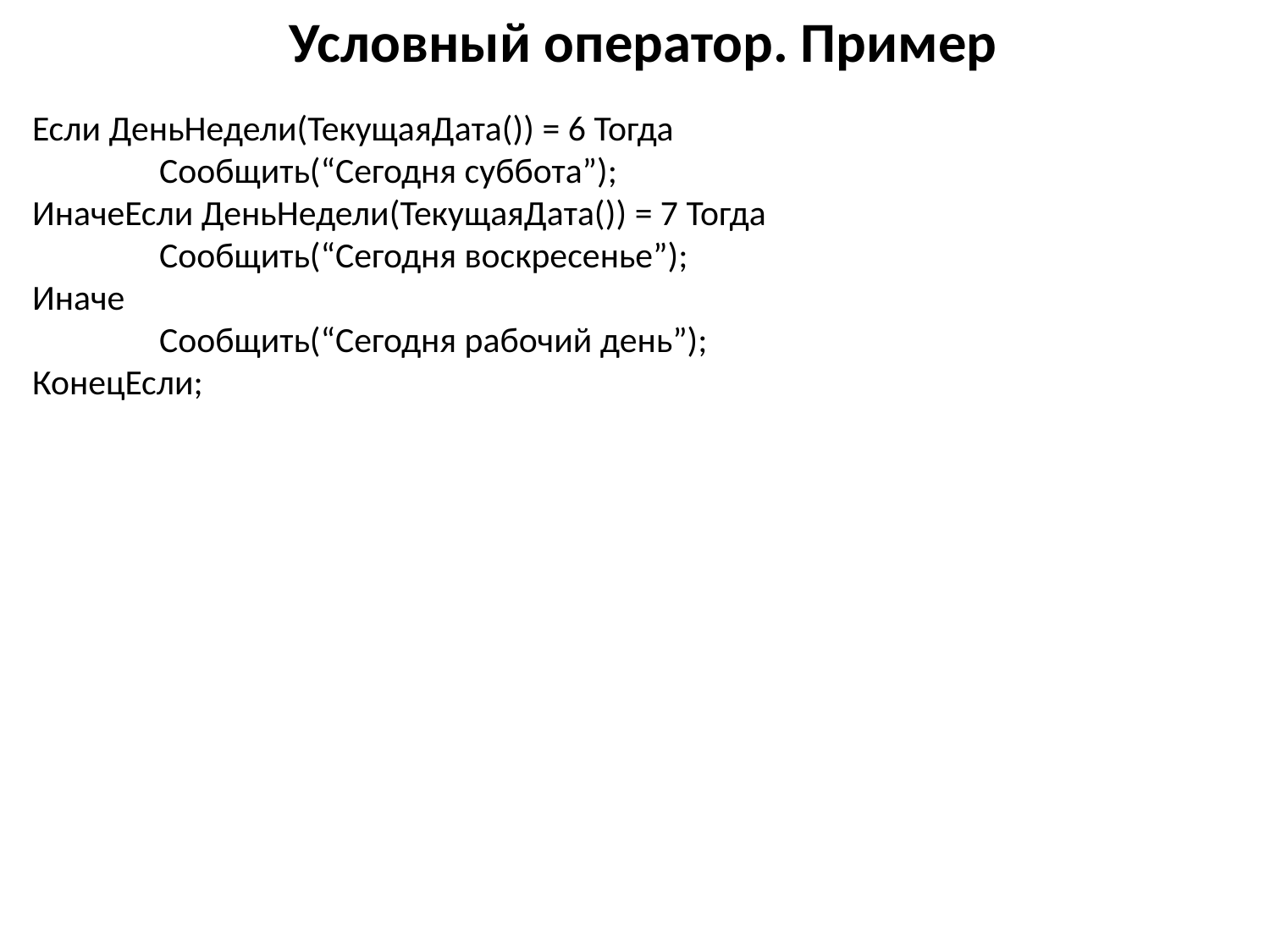

Условный оператор. Пример

Если ДеньНедели(ТекущаяДата()) = 6 Тогда
	Сообщить(“Сегодня суббота”);
ИначеЕсли ДеньНедели(ТекущаяДата()) = 7 Тогда
	Сообщить(“Сегодня воскресенье”);
Иначе
	Сообщить(“Сегодня рабочий день”);
КонецЕсли;